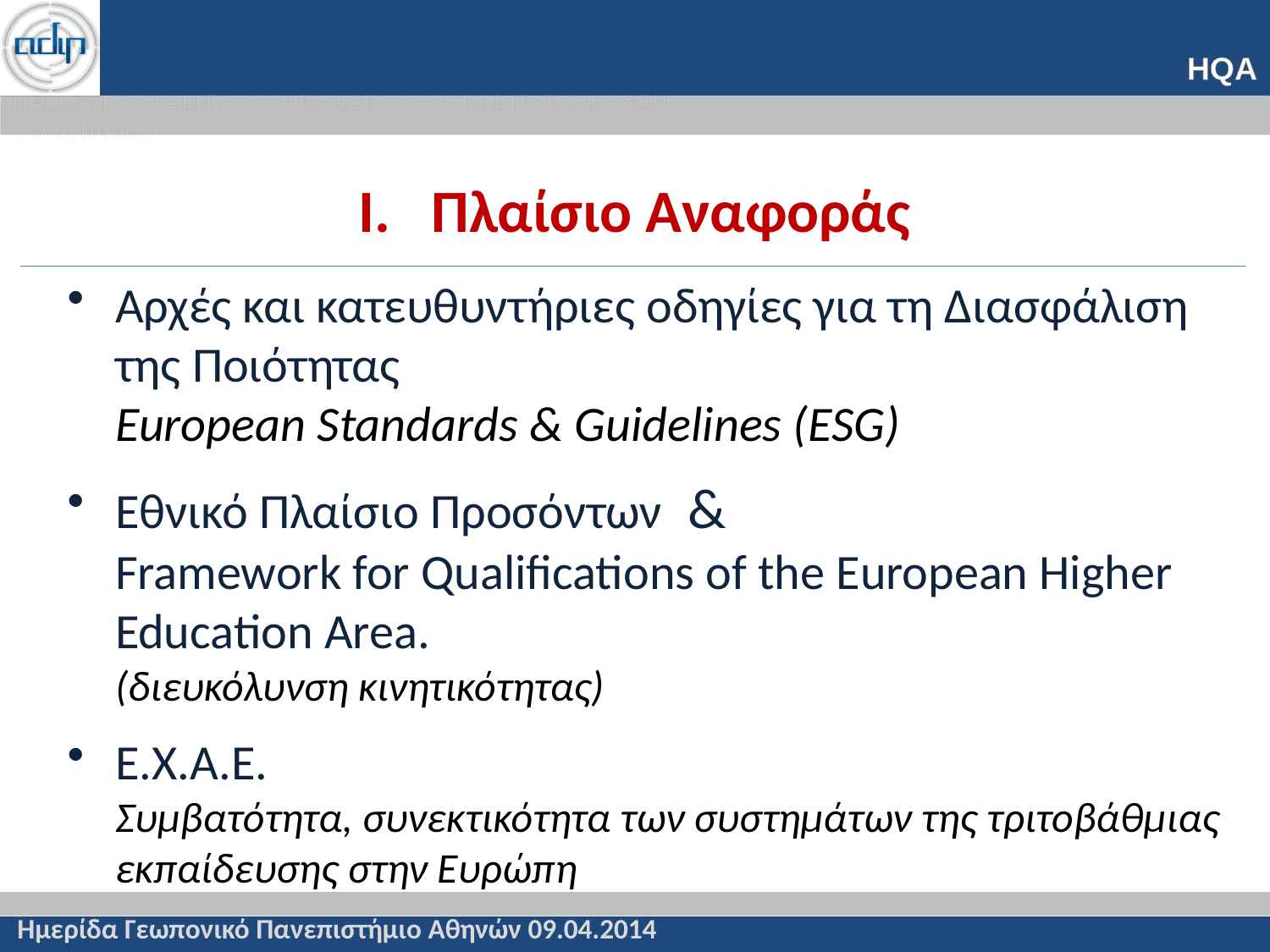

# I.   Πλαίσιο Αναφοράς
Αρχές και κατευθυντήριες οδηγίες για τη Διασφάλιση της Ποιότητας
European Standards & Guidelines (ESG)
Εθνικό Πλαίσιο Προσόντων  &
Framework for Qualifications of the European Higher Education Area.
(διευκόλυνση κινητικότητας)
E.X.A.E.
Συμβατότητα, συνεκτικότητα των συστημάτων της τριτοβάθμιας εκπαίδευσης στην Ευρώπη
Ημερίδα Γεωπονικό Πανεπιστήμιο Αθηνών 09.04.2014